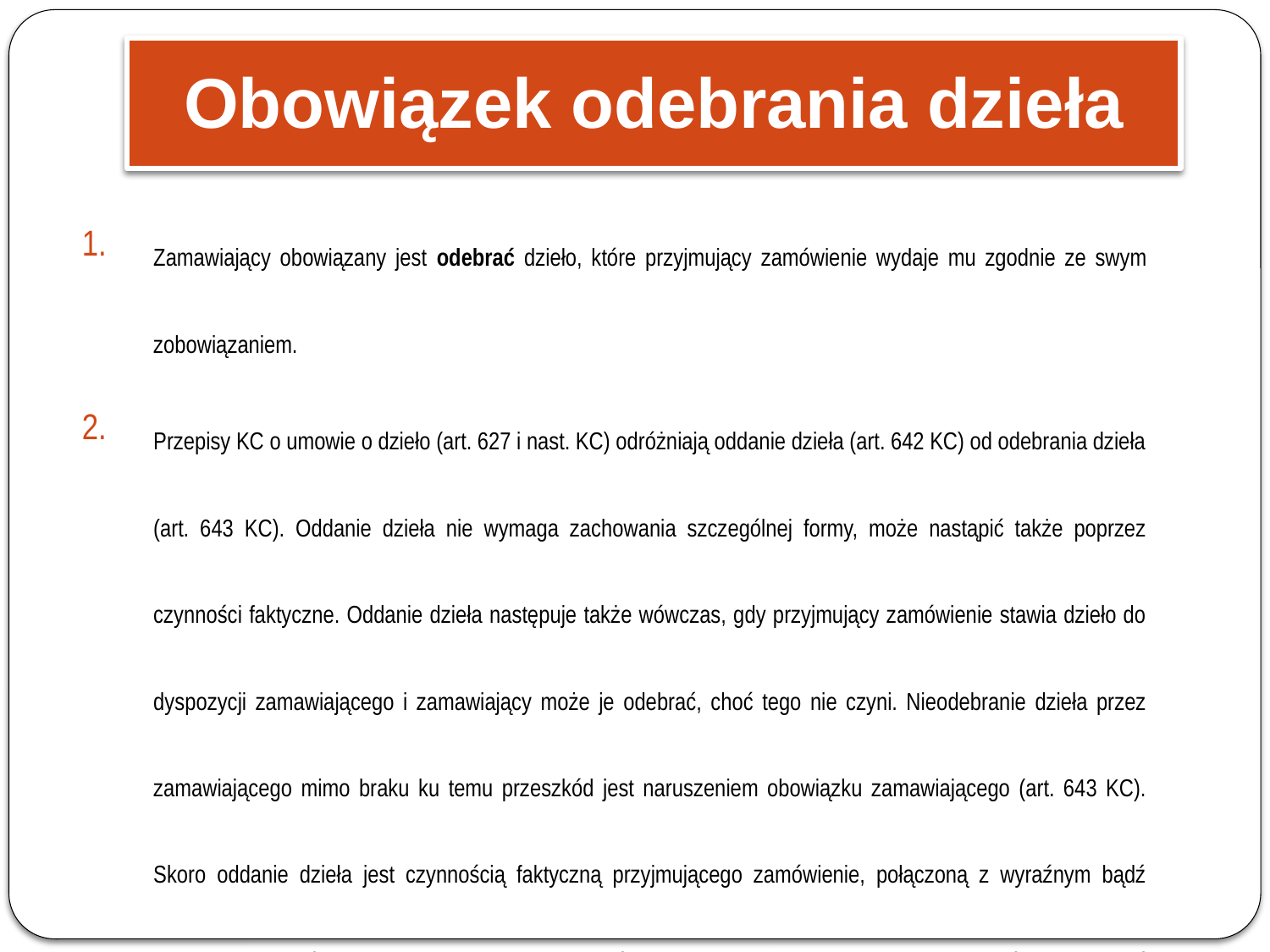

Obowiązek odebrania dzieła
Zamawiający obowiązany jest odebrać dzieło, które przyjmujący zamówienie wydaje mu zgodnie ze swym zobowiązaniem.
Przepisy KC o umowie o dzieło (art. 627 i nast. KC) odróżniają oddanie dzieła (art. 642 KC) od odebrania dzieła (art. 643 KC). Oddanie dzieła nie wymaga zachowania szczególnej formy, może nastąpić także poprzez czynności faktyczne. Oddanie dzieła następuje także wówczas, gdy przyjmujący zamówienie stawia dzieło do dyspozycji zamawiającego i zamawiający może je odebrać, choć tego nie czyni. Nieodebranie dzieła przez zamawiającego mimo braku ku temu przeszkód jest naruszeniem obowiązku zamawiającego (art. 643 KC). Skoro oddanie dzieła jest czynnością faktyczną przyjmującego zamówienie, połączoną z wyraźnym bądź dorozumianym oświadczeniem o uznaniu swego świadczenia za spełnione, to taką czynnością może być również żądanie zapłaty wynagrodzenia. I ACa 1426/12 - wyrok SA Kraków z dnia 27-03-2013